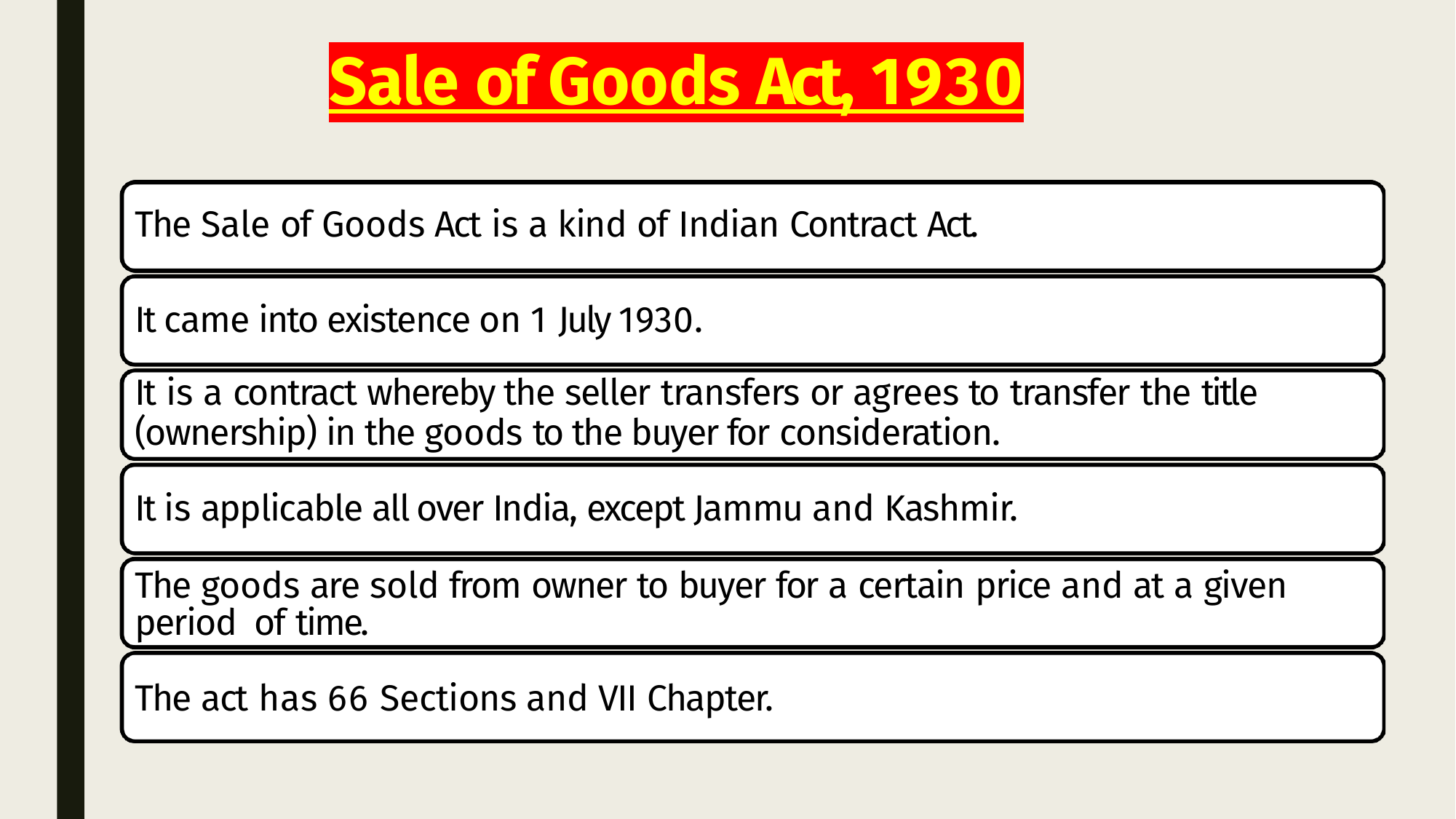

# Sale of Goods Act, 1930

The Sale of Goods Act is a kind of Indian Contract Act.

It came into existence on 1 July 1930.
It is a contract whereby the seller transfers or agrees to transfer the title
(ownership) in the goods to the buyer for consideration.
It is applicable all over India, except Jammu and Kashmir.

The goods are sold from owner to buyer for a certain price and at a given period  of time.
The act has 66 Sections and VII Chapter.